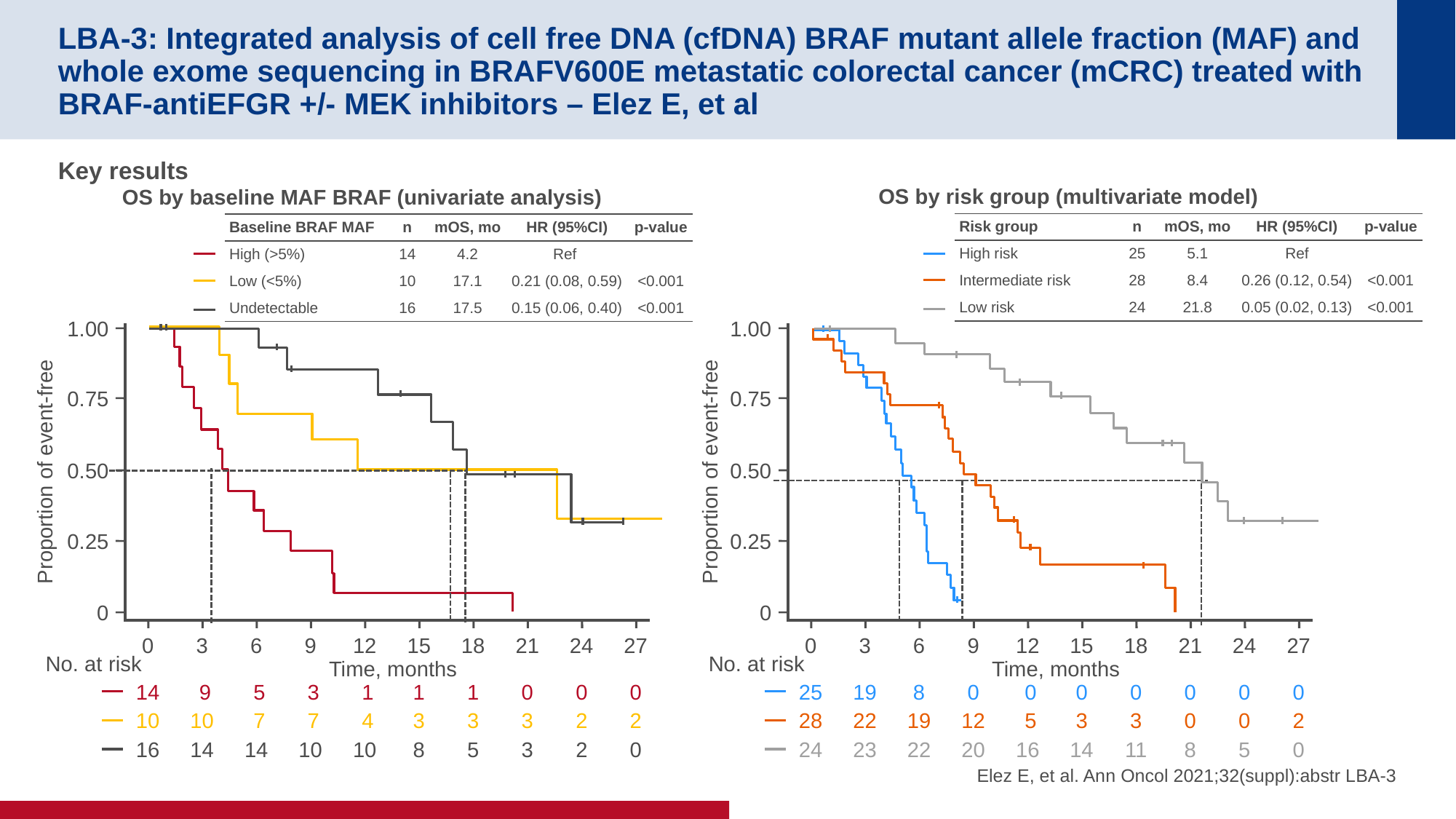

# LBA-3: Integrated analysis of cell free DNA (cfDNA) BRAF mutant allele fraction (MAF) and whole exome sequencing in BRAFV600E metastatic colorectal cancer (mCRC) treated with BRAF-antiEFGR +/- MEK inhibitors – Elez E, et al
Key results
OS by risk group (multivariate model)
OS by baseline MAF BRAF (univariate analysis)
| Risk group | n | mOS, mo | HR (95%CI) | p-value |
| --- | --- | --- | --- | --- |
| High risk | 25 | 5.1 | Ref |  |
| Intermediate risk | 28 | 8.4 | 0.26 (0.12, 0.54) | <0.001 |
| Low risk | 24 | 21.8 | 0.05 (0.02, 0.13) | <0.001 |
| Baseline BRAF MAF | n | mOS, mo | HR (95%CI) | p-value |
| --- | --- | --- | --- | --- |
| High (>5%) | 14 | 4.2 | Ref |  |
| Low (<5%) | 10 | 17.1 | 0.21 (0.08, 0.59) | <0.001 |
| Undetectable | 16 | 17.5 | 0.15 (0.06, 0.40) | <0.001 |
1.00
1.00

0.75

0.50

0.25

0

0
3
6
9
12
15
18
21
24
27
No. at risk
Time, months
25
19
8
0
 0
0
0
0
0
0
28
22
19
12
 5
3
3
0
0
2
24
23
22
20
16
14
11
8
5
0

0.75

0.50
Proportion of event-free
Proportion of event-free

0.25

0

0
3
6
9
12
15
18
21
24
27
No. at risk
Time, months
14
 9
 5
 3
 1
1
1
0
0
0
10
10
 7
 7
 4
3
3
3
2
2
Elez E, et al. Ann Oncol 2021;32(suppl):abstr LBA-3
16
14
14
10
10
8
5
3
2
0